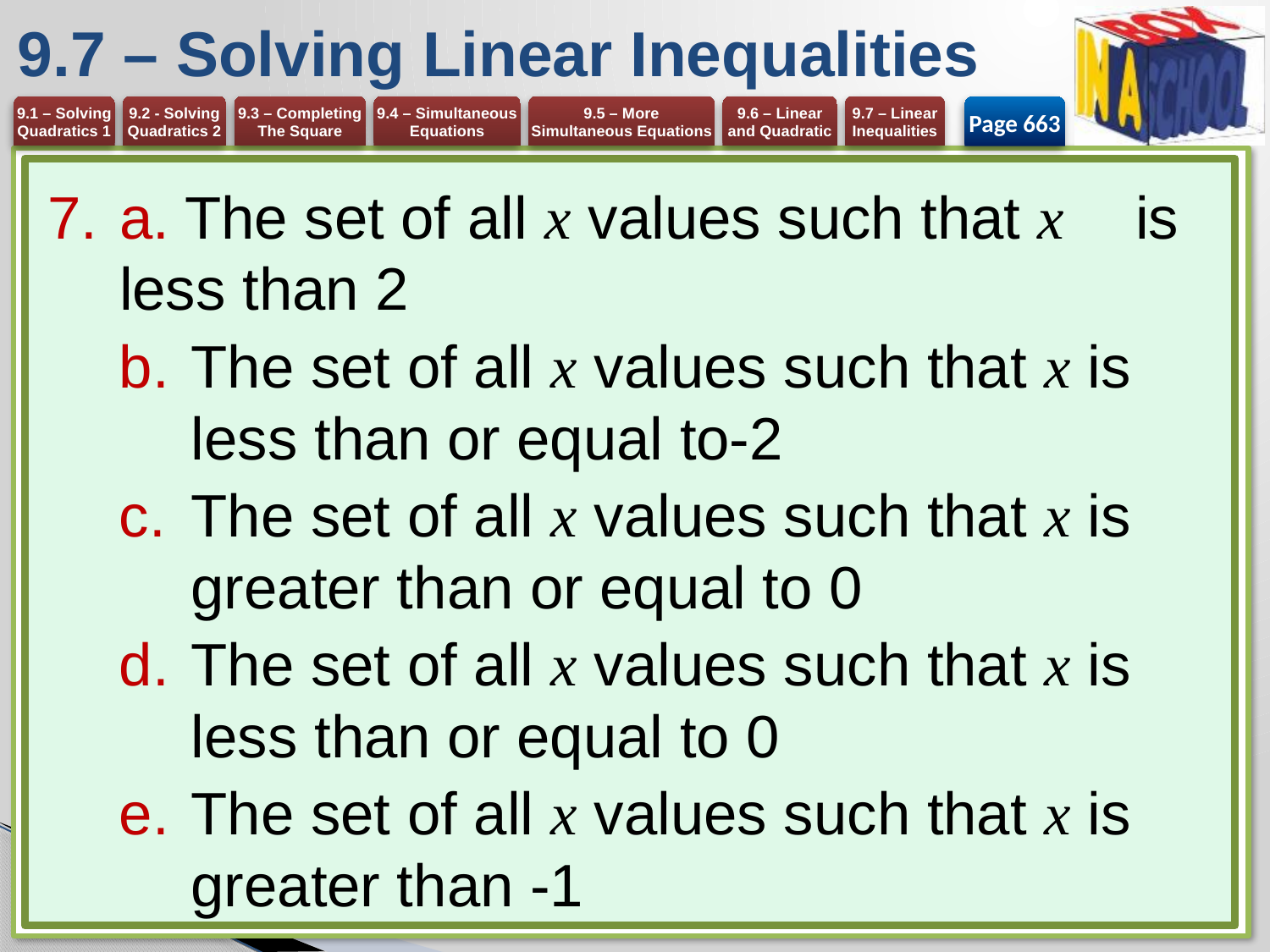

# 9.7 – Solving Linear Inequalities
Page 663
a. The set of all x values such that x 	is less than 2
The set of all x values such that x is less than or equal to-2
The set of all x values such that x is greater than or equal to 0
The set of all x values such that x is less than or equal to 0
The set of all x values such that x is greater than -1